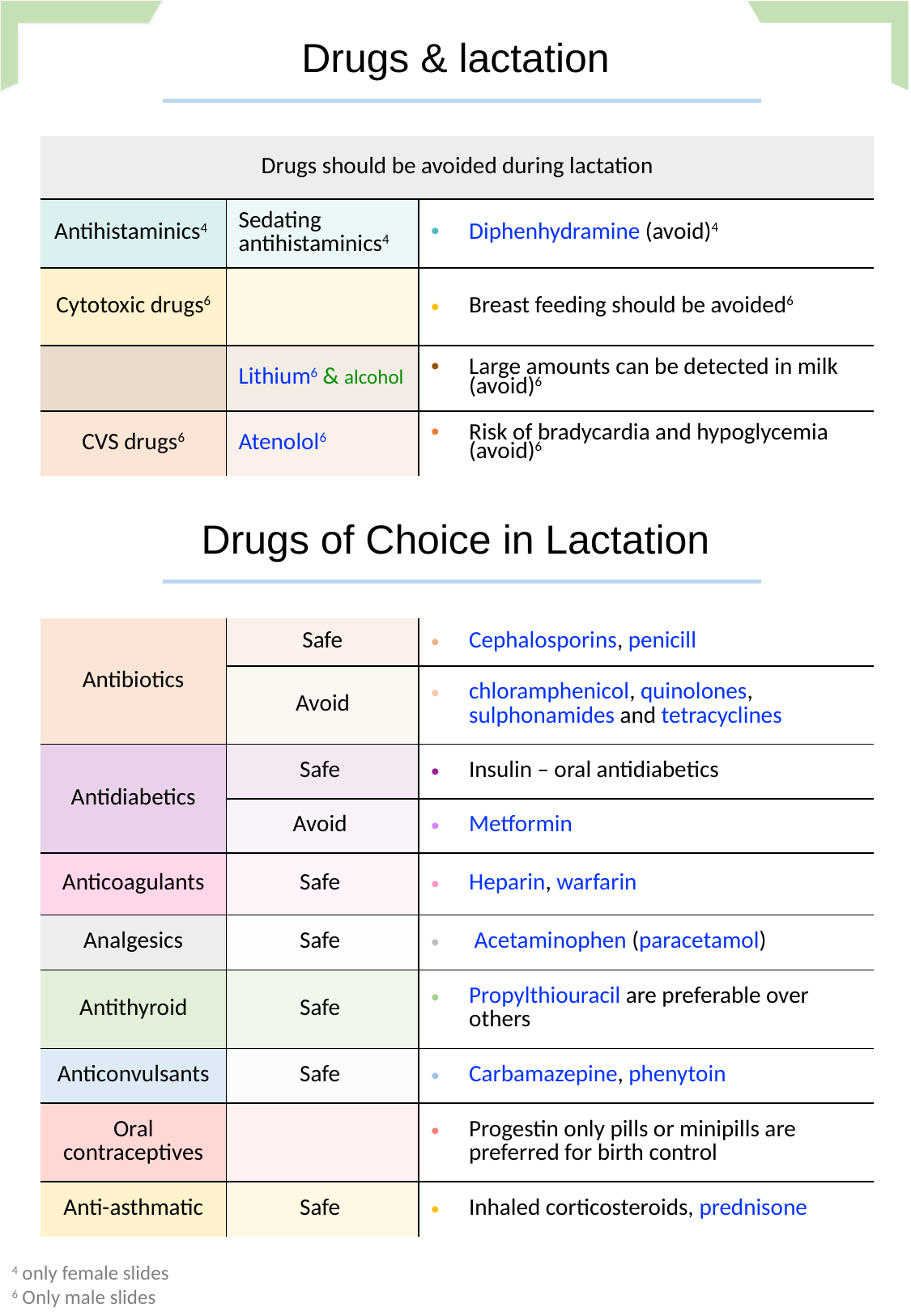

Drugs & lactation
| Drugs should be avoided during lactation |  |  |
| --- | --- | --- |
| Antihistaminics4 | Sedating antihistaminics4 | Diphenhydramine (avoid)4 |
| Cytotoxic drugs6 |  | Breast feeding should be avoided6 |
|  | Lithium6 & alcohol | Large amounts can be detected in milk (avoid)6 |
| CVS drugs6 | Atenolol6 | Risk of bradycardia and hypoglycemia (avoid)6 |
Drugs of Choice in Lactation
| Antibiotics | Safe | Cephalosporins, penicill |
| --- | --- | --- |
|  | Avoid | chloramphenicol, quinolones, sulphonamides and tetracyclines |
| Antidiabetics | Safe | Insulin – oral antidiabetics |
|  | Avoid | Metformin |
| Anticoagulants | Safe | Heparin, warfarin |
| Analgesics | Safe | Acetaminophen (paracetamol) |
| Antithyroid | Safe | Propylthiouracil are preferable over others |
| Anticonvulsants | Safe | Carbamazepine, phenytoin |
| Oral contraceptives |  | Progestin only pills or minipills are preferred for birth control |
| Anti-asthmatic | Safe | Inhaled corticosteroids, prednisone |
4 only female slides
6 Only male slides